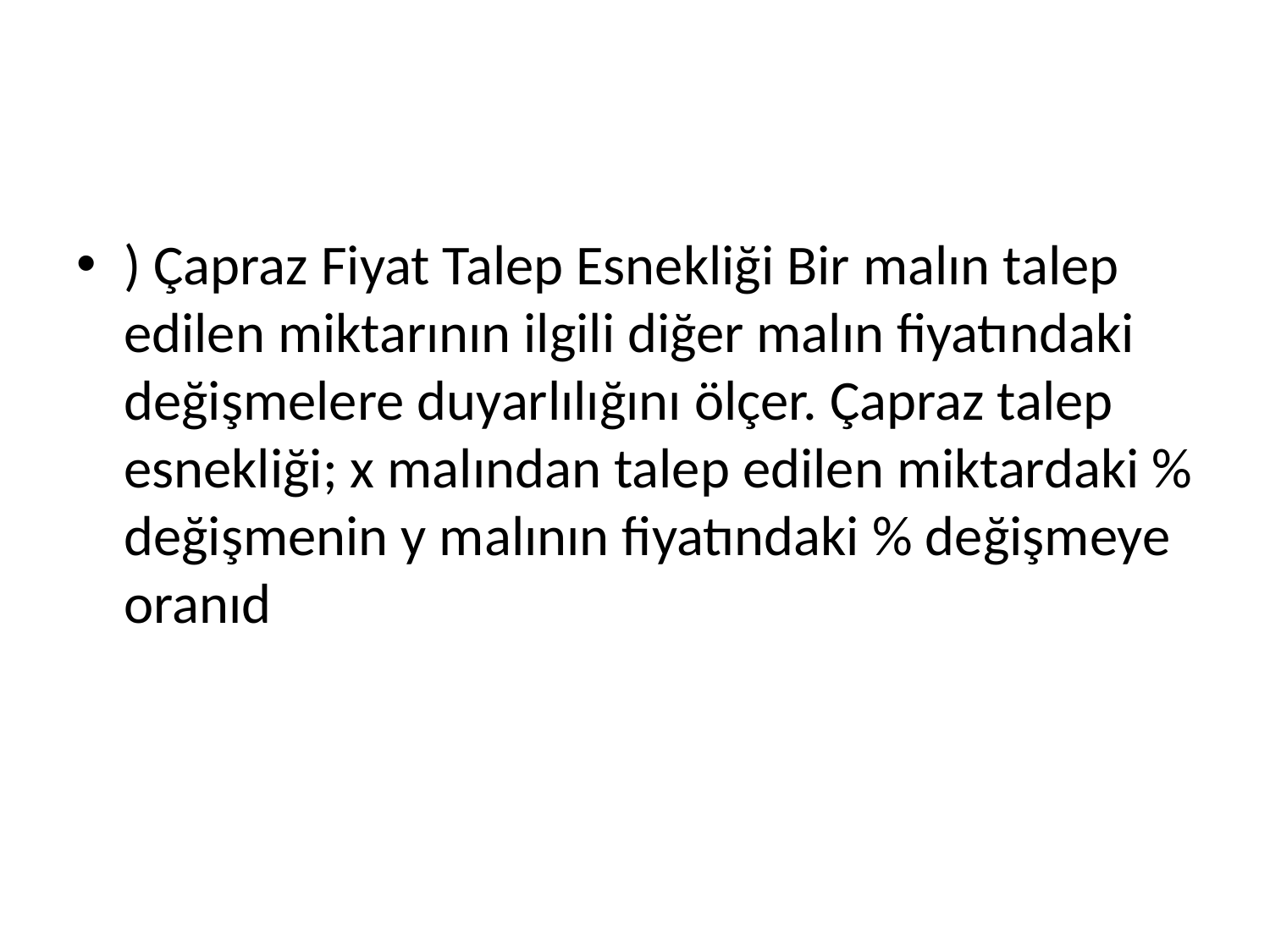

#
) Çapraz Fiyat Talep Esnekliği Bir malın talep edilen miktarının ilgili diğer malın fiyatındaki değişmelere duyarlılığını ölçer. Çapraz talep esnekliği; x malından talep edilen miktardaki % değişmenin y malının fiyatındaki % değişmeye oranıd